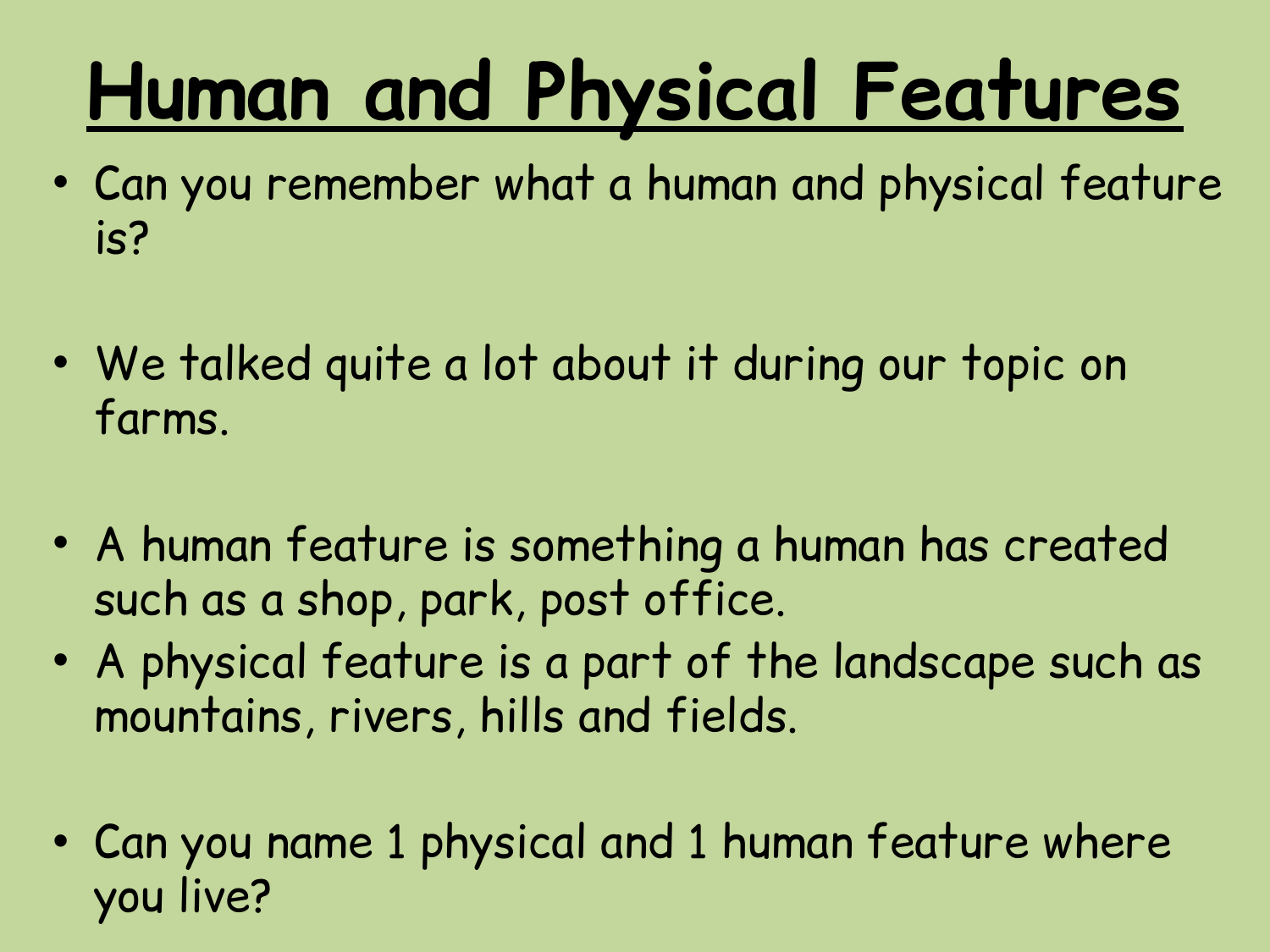

# Human and Physical Features
Can you remember what a human and physical feature is?

We talked quite a lot about it during our topic on farms.

A human feature is something a human has created such as a shop, park, post office.
A physical feature is a part of the landscape such as mountains, rivers, hills and fields.

Can you name 1 physical and 1 human feature where you live?